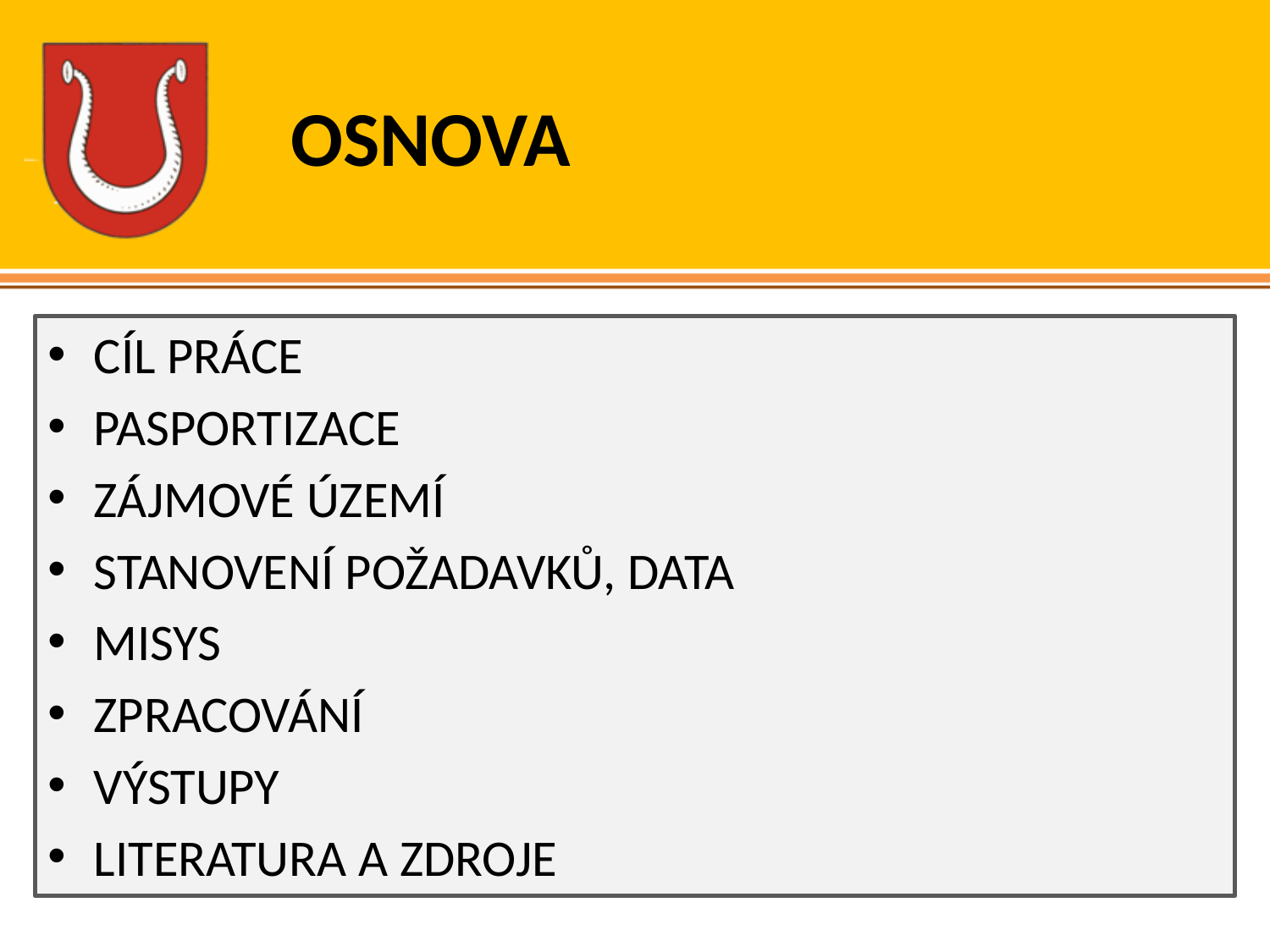

# OSNOVA
CÍL PRÁCE
PASPORTIZACE
ZÁJMOVÉ ÚZEMÍ
STANOVENÍ POŽADAVKŮ, DATA
MISYS
ZPRACOVÁNÍ
VÝSTUPY
LITERATURA A ZDROJE